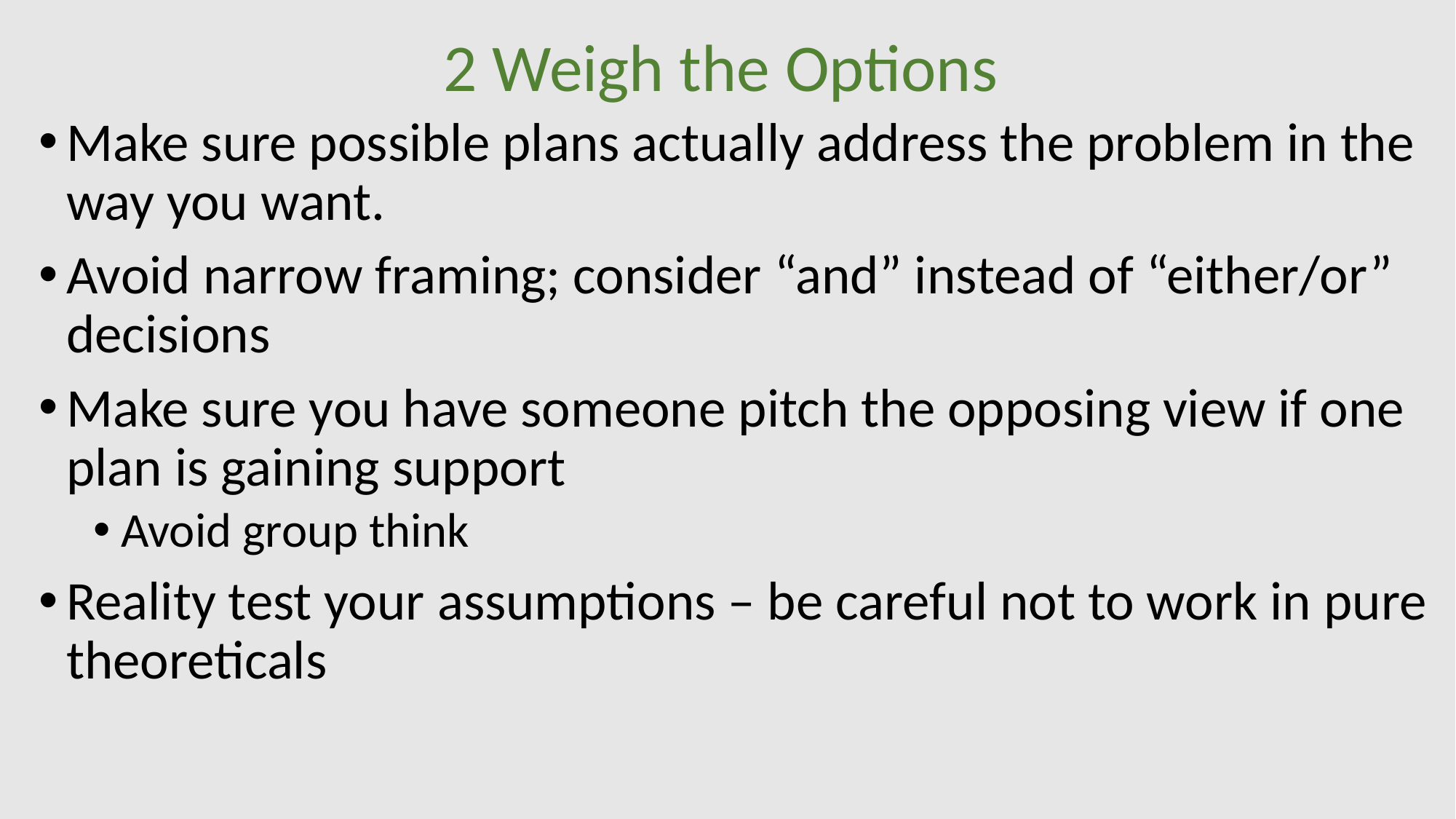

# 2 Weigh the Options
Make sure possible plans actually address the problem in the way you want.
Avoid narrow framing; consider “and” instead of “either/or” decisions
Make sure you have someone pitch the opposing view if one plan is gaining support
Avoid group think
Reality test your assumptions – be careful not to work in pure theoreticals